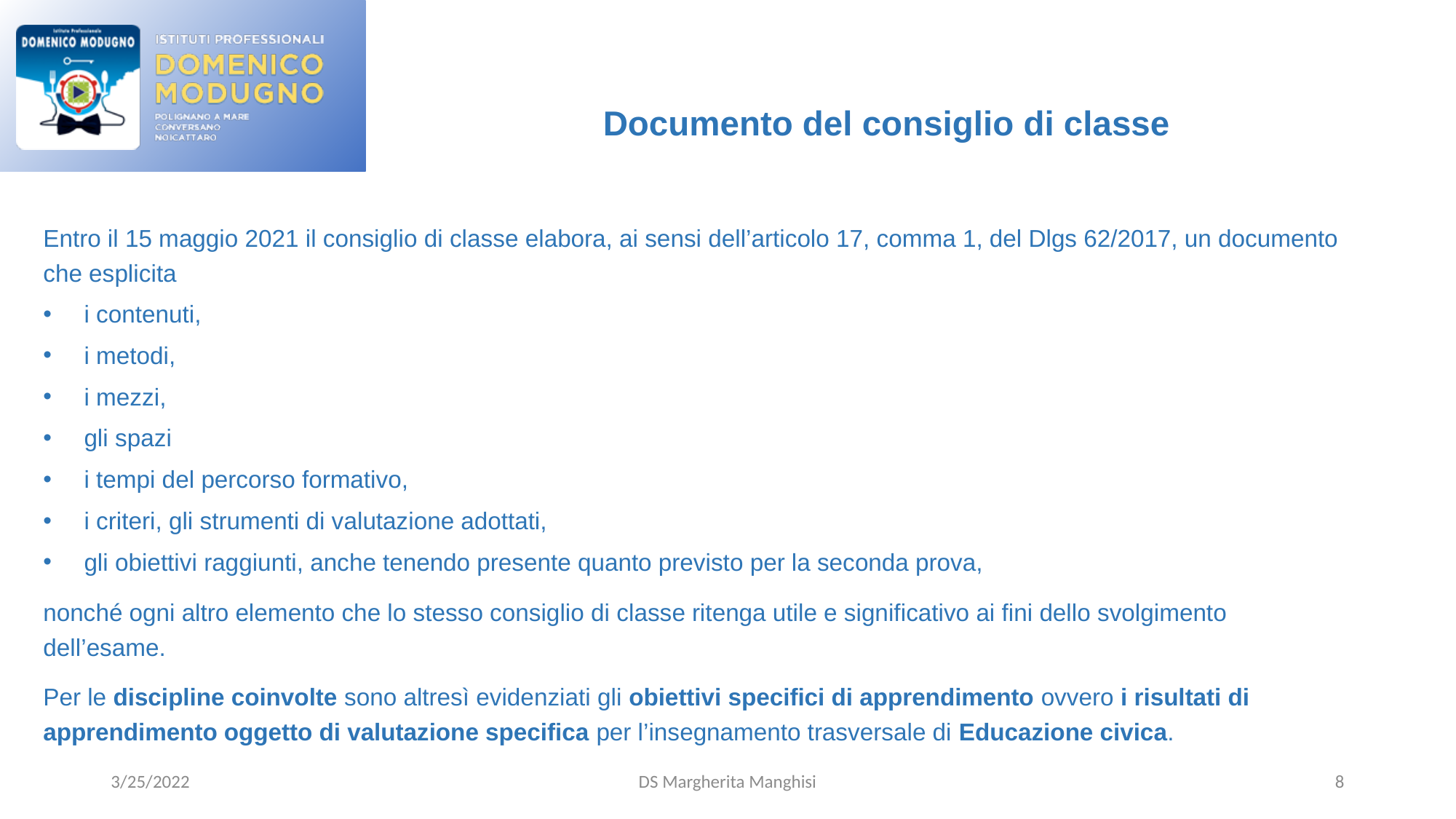

# Documento del consiglio di classe
Entro il 15 maggio 2021 il consiglio di classe elabora, ai sensi dell’articolo 17, comma 1, del Dlgs 62/2017, un documento che esplicita
i contenuti,
i metodi,
i mezzi,
gli spazi
i tempi del percorso formativo,
i criteri, gli strumenti di valutazione adottati,
gli obiettivi raggiunti, anche tenendo presente quanto previsto per la seconda prova,
nonché ogni altro elemento che lo stesso consiglio di classe ritenga utile e significativo ai fini dello svolgimento dell’esame.
Per le discipline coinvolte sono altresì evidenziati gli obiettivi specifici di apprendimento ovvero i risultati di apprendimento oggetto di valutazione specifica per l’insegnamento trasversale di Educazione civica.
3/25/2022
DS Margherita Manghisi
8